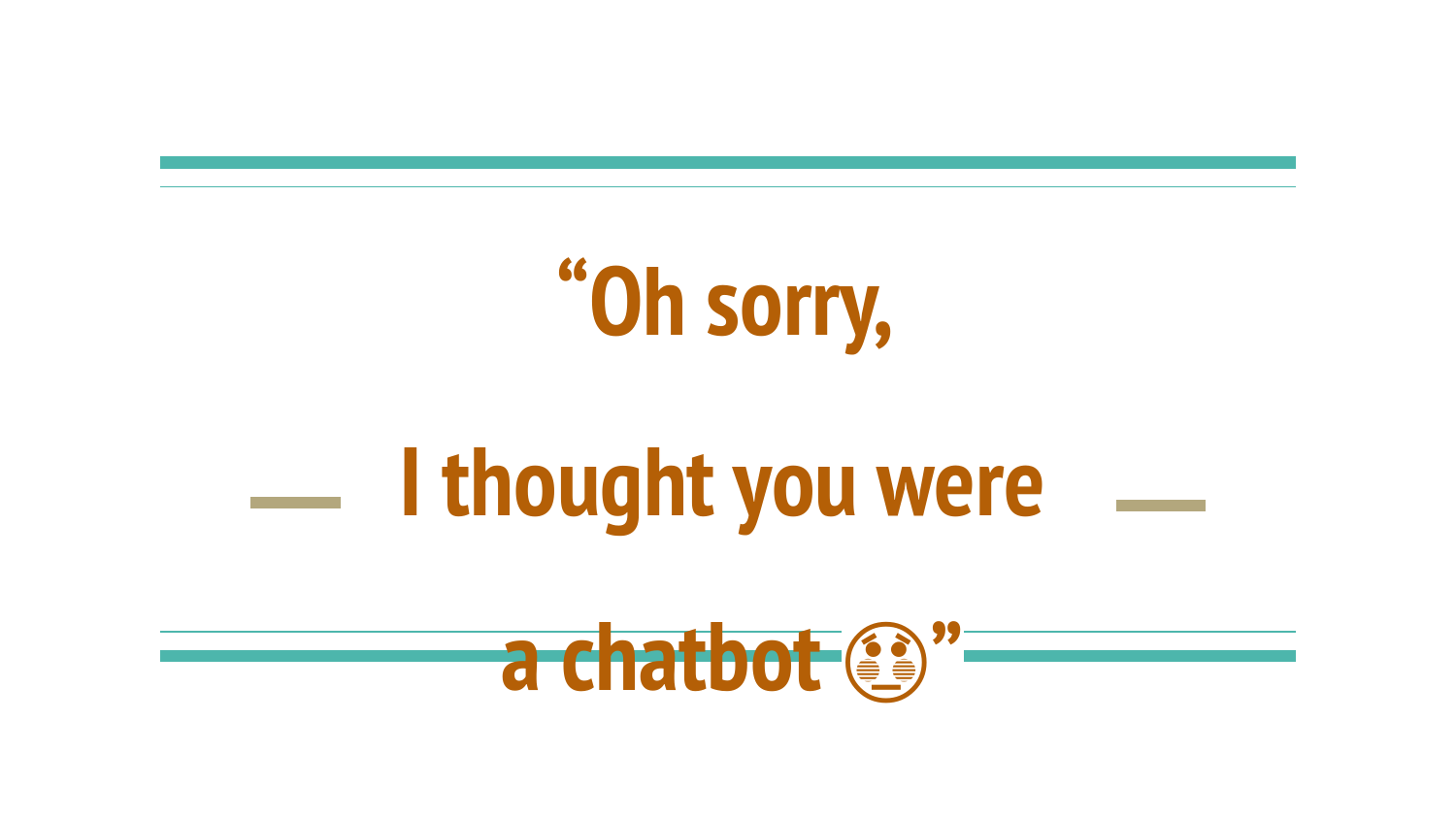

# “Oh sorry,
I thought you were
a chatbot 😳”